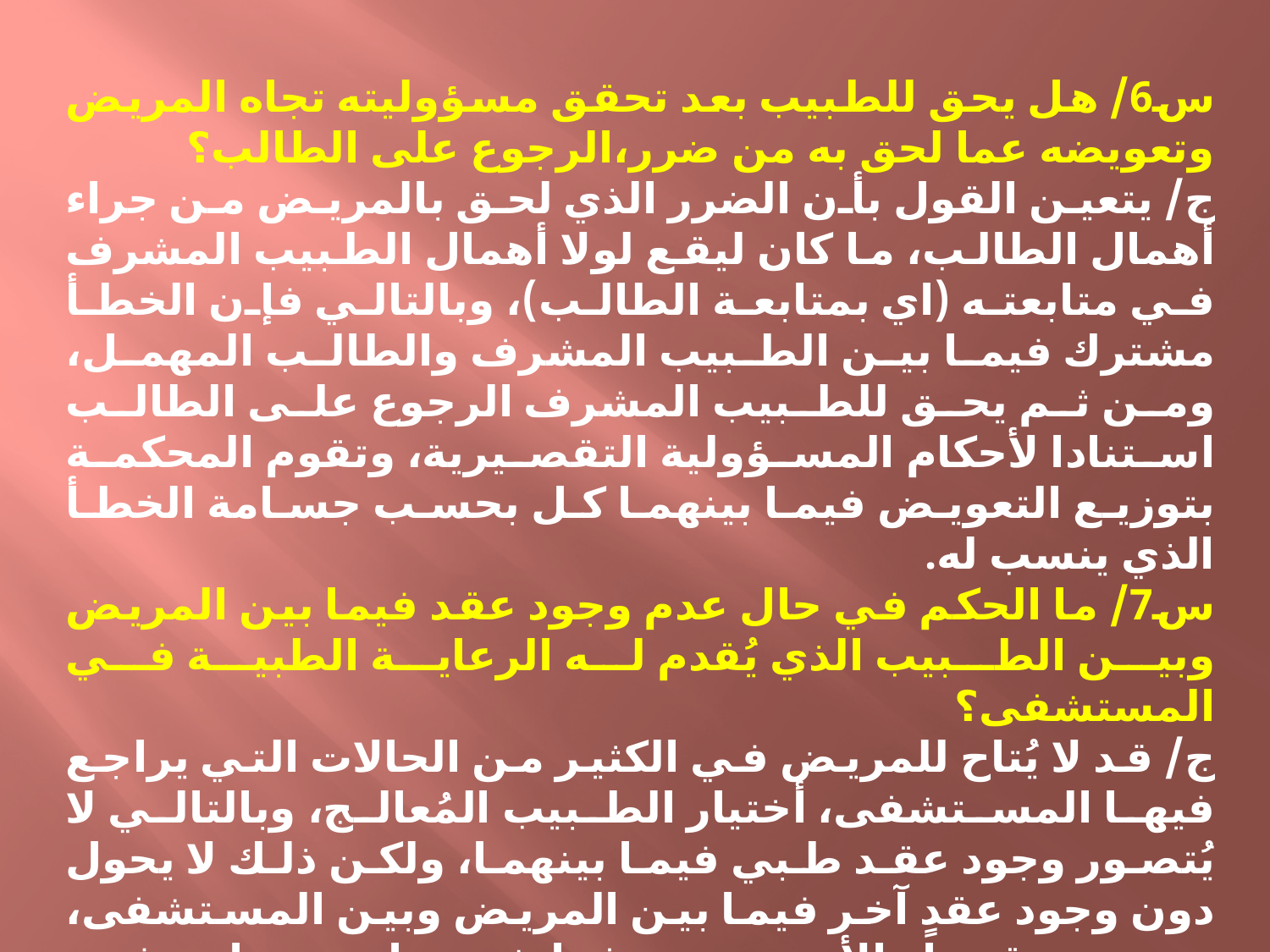

س6/ هل يحق للطبيب بعد تحقق مسؤوليته تجاه المريض وتعويضه عما لحق به من ضرر،الرجوع على الطالب؟
ج/ يتعين القول بأن الضرر الذي لحق بالمريض من جراء أهمال الطالب، ما كان ليقع لولا أهمال الطبيب المشرف في متابعته (اي بمتابعة الطالب)، وبالتالي فإن الخطأ مشترك فيما بين الطبيب المشرف والطالب المهمل، ومن ثم يحق للطبيب المشرف الرجوع على الطالب استنادا لأحكام المسؤولية التقصيرية، وتقوم المحكمة بتوزيع التعويض فيما بينهما كل بحسب جسامة الخطأ الذي ينسب له.
س7/ ما الحكم في حال عدم وجود عقد فيما بين المريض وبين الطبيب الذي يُقدم له الرعاية الطبية في المستشفى؟
ج/ قد لا يُتاح للمريض في الكثير من الحالات التي يراجع فيها المستشفى، أختيار الطبيب المُعالج، وبالتالي لا يُتصور وجود عقد طبي فيما بينهما، ولكن ذلك لا يحول دون وجود عقدٍ آخر فيما بين المريض وبين المستشفى، تتعهد بمقتضاه الأخيرة بوصفها شخصا معنويا بتوفير الرعاية الطبية اليقظة والمتخصصة للمريض من خلال الاطباء والمهنيين الصحيين وايضا طلاب الطب. فإذا ما لحق بالمريض ضرر من جراء التقصير في تقديم تلك الرعاية نهضت مسؤولية المستشفى العقدية عن خطأ الغير.